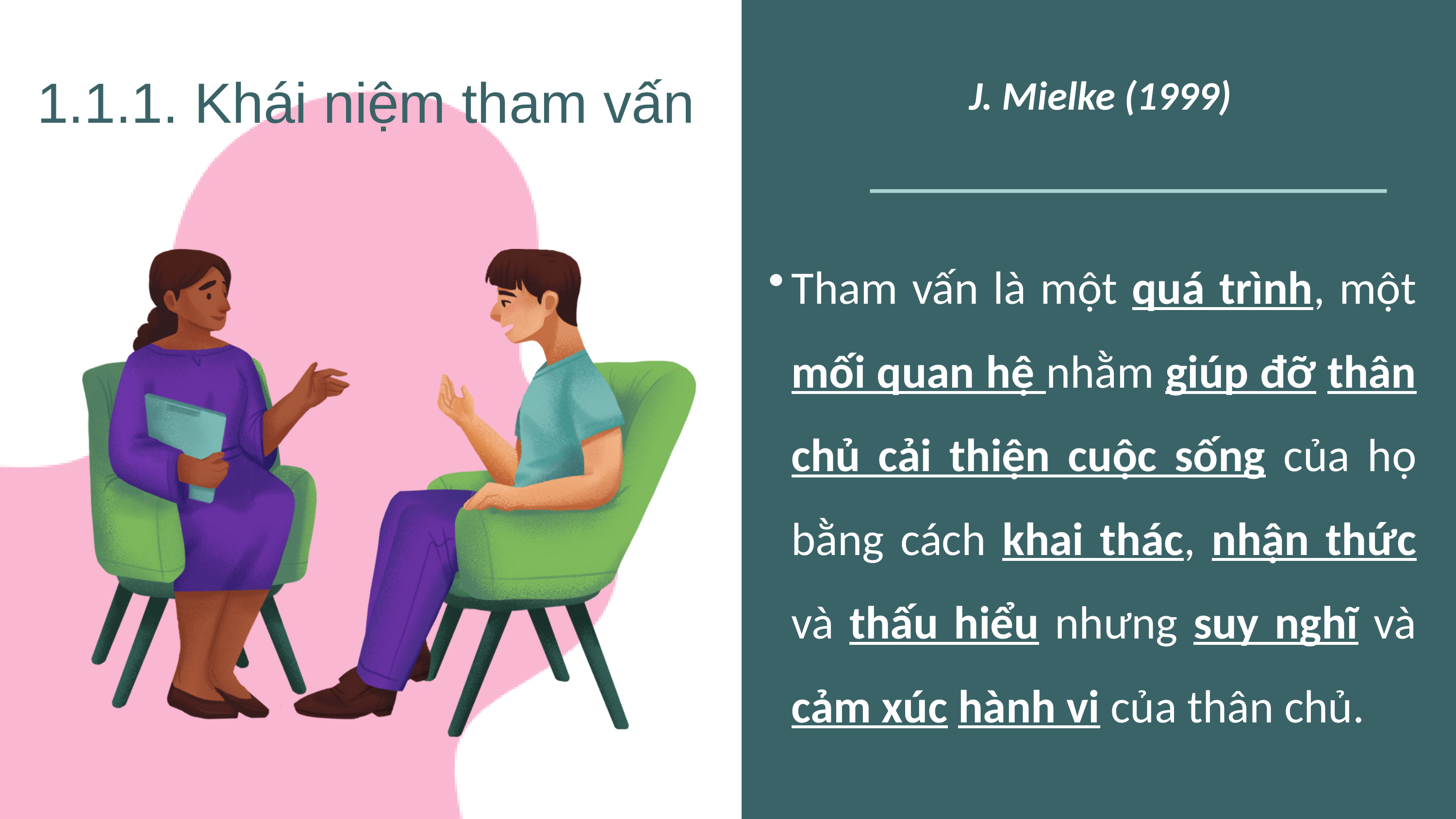

1.1.1. Khái niệm tham vấn
J. Mielke (1999)

Tham vấn là một quá trình, một mối quan hệ nhằm giúp đỡ thân chủ cải thiện cuộc sống của họ bằng cách khai thác, nhận thức và thấu hiểu nhưng suy nghĩ và cảm xúc hành vi của thân chủ.